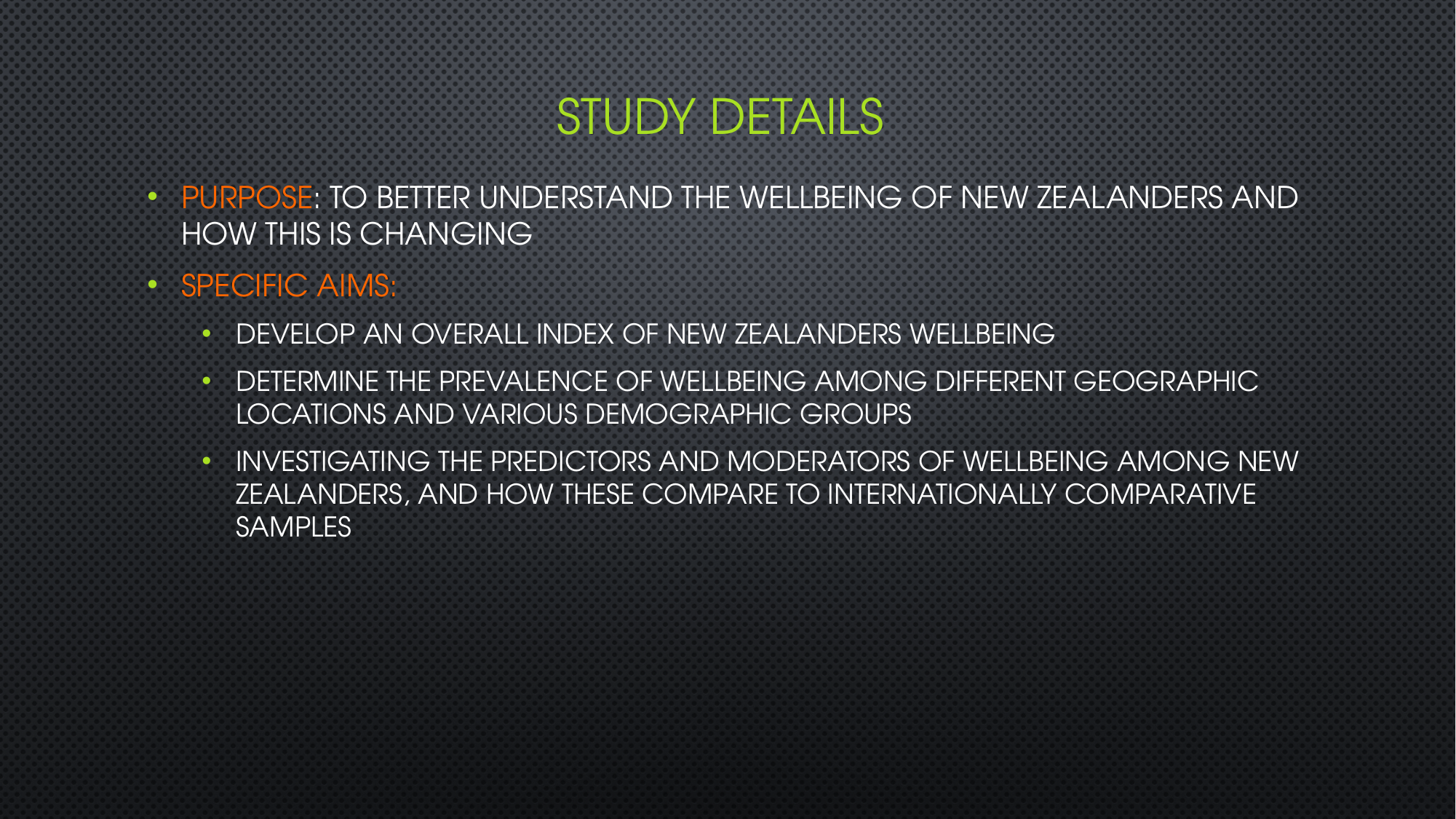

# Study details
Purpose: to better understand the wellbeing of New Zealanders and how this is changing
Specific Aims:
develop an overall index of New Zealanders wellbeing
determine the prevalence of wellbeing among different geographic locations and various demographic groups
investigating the predictors and moderators of wellbeing among New Zealanders, and how these compare to internationally comparative samples